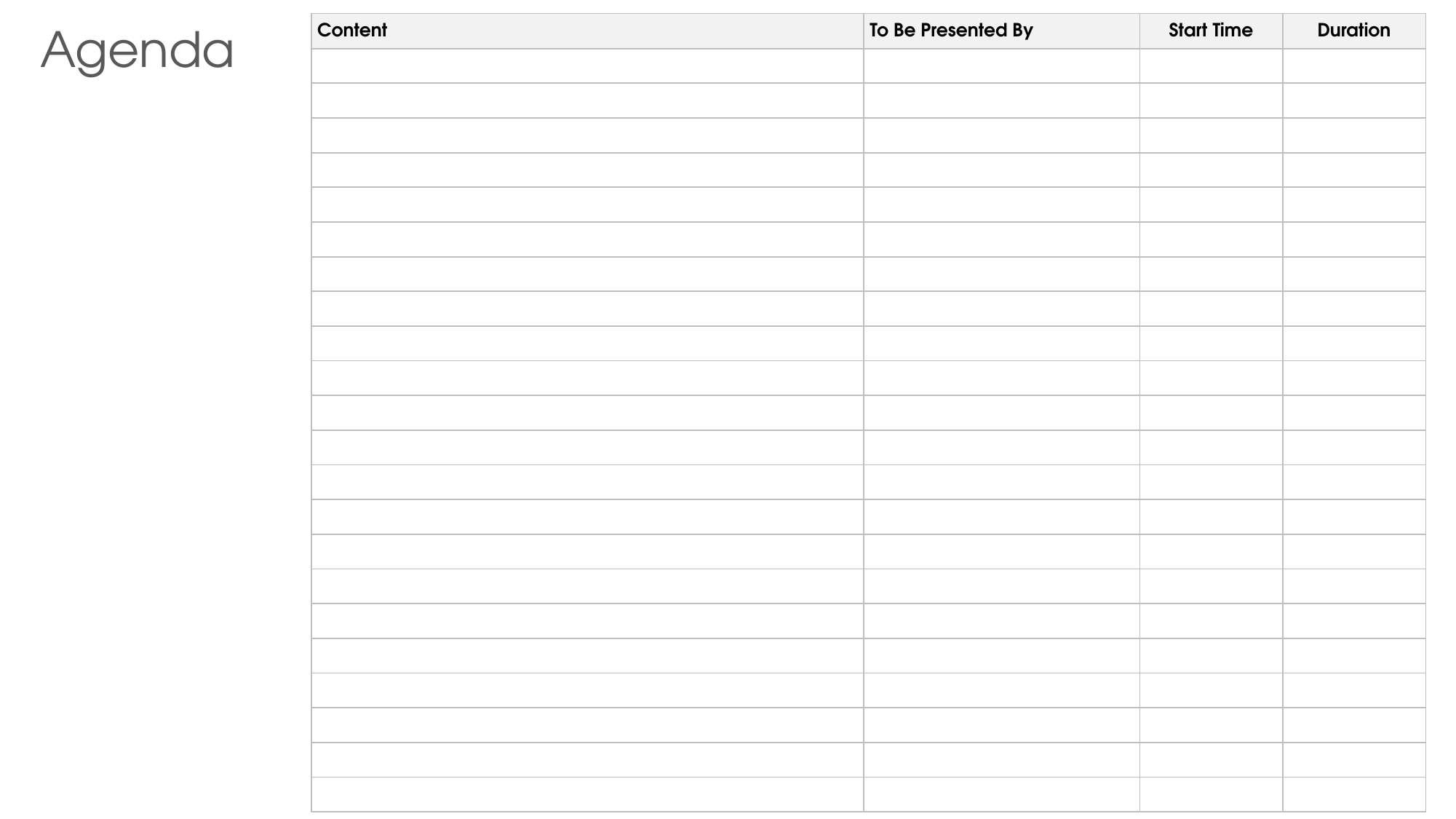

Agenda
| Content | To Be Presented By | Start Time | Duration |
| --- | --- | --- | --- |
|  |  |  |  |
|  |  |  |  |
|  |  |  |  |
|  |  |  |  |
|  |  |  |  |
|  |  |  |  |
|  |  |  |  |
|  |  |  |  |
|  |  |  |  |
|  |  |  |  |
|  |  |  |  |
|  |  |  |  |
|  |  |  |  |
|  |  |  |  |
|  |  |  |  |
|  |  |  |  |
|  |  |  |  |
|  |  |  |  |
|  |  |  |  |
|  |  |  |  |
|  |  |  |  |
|  |  |  |  |